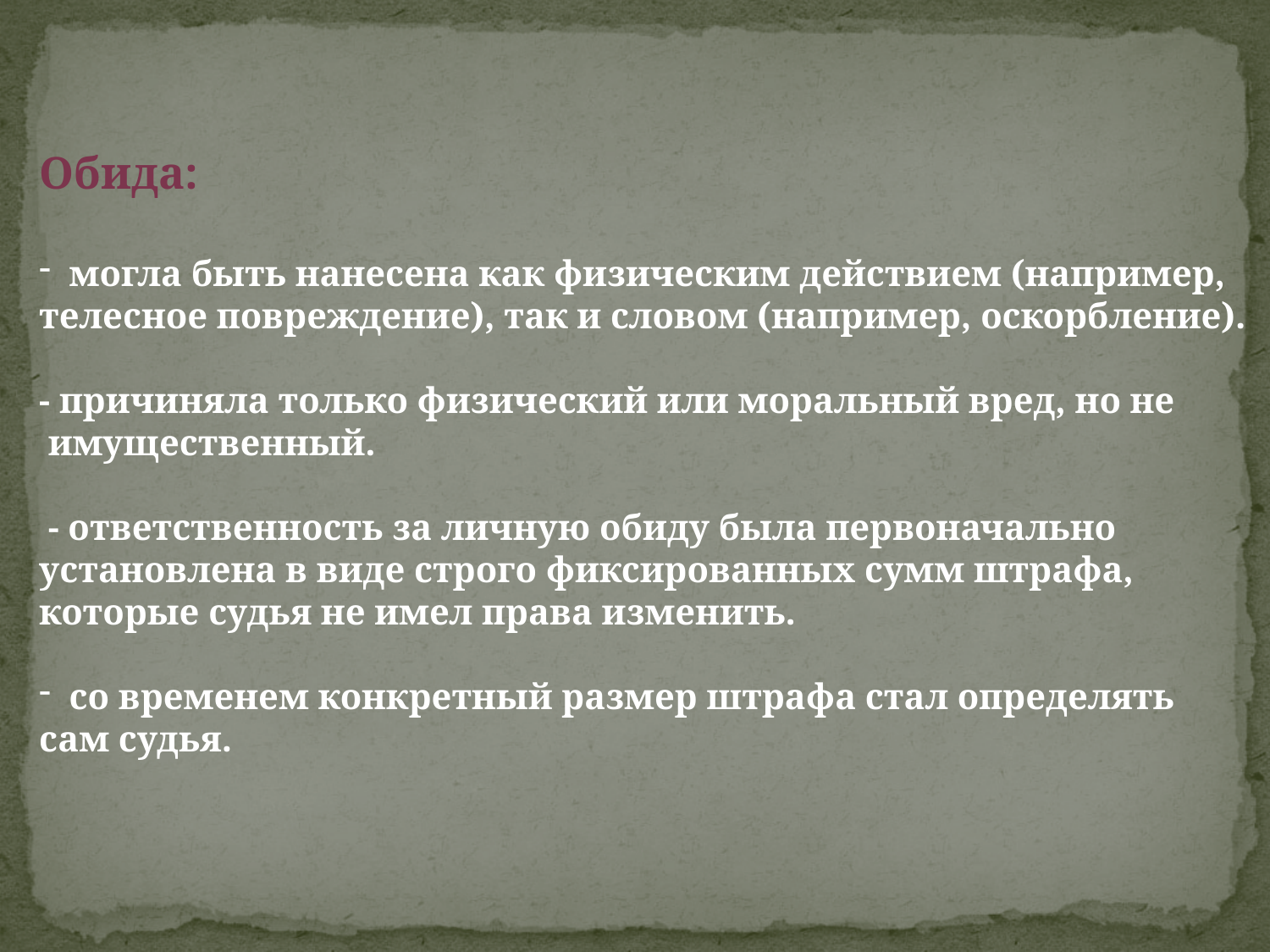

Обида:

могла быть нанесена как физическим действием (например,
телесное повреждение), так и словом (например, оскорбление).

- причиняла только физический или моральный вред, но не
 имущественный.

 - ответственность за личную обиду была первоначально
установлена в виде строго фиксированных сумм штрафа,
которые судья не имел права изменить.

со временем конкретный размер штрафа стал определять
сам судья.